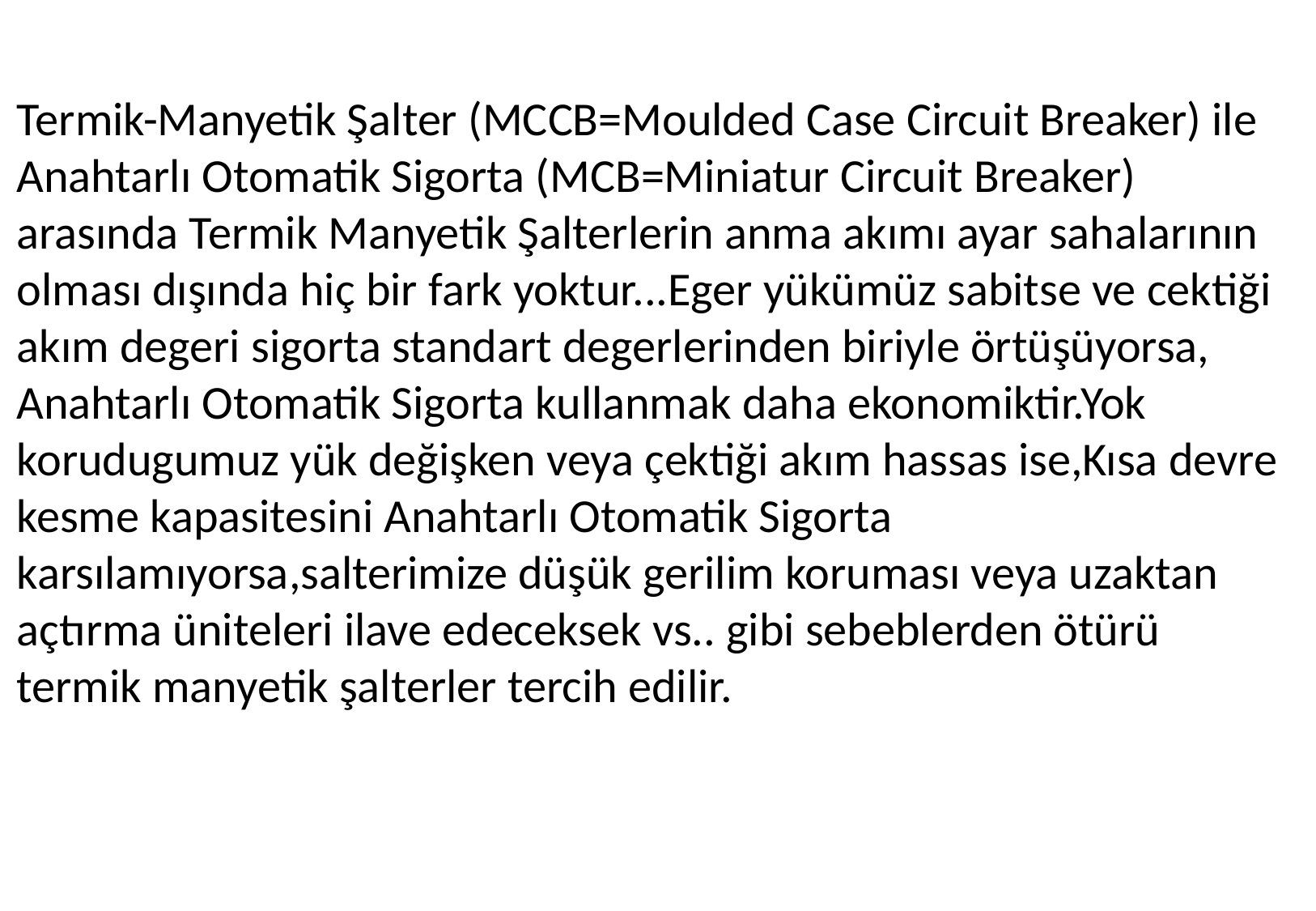

Termik-Manyetik Şalter (MCCB=Moulded Case Circuit Breaker) ile Anahtarlı Otomatik Sigorta (MCB=Miniatur Circuit Breaker) arasında Termik Manyetik Şalterlerin anma akımı ayar sahalarının olması dışında hiç bir fark yoktur...Eger yükümüz sabitse ve cektiği akım degeri sigorta standart degerlerinden biriyle örtüşüyorsa, Anahtarlı Otomatik Sigorta kullanmak daha ekonomiktir.Yok korudugumuz yük değişken veya çektiği akım hassas ise,Kısa devre kesme kapasitesini Anahtarlı Otomatik Sigorta karsılamıyorsa,salterimize düşük gerilim koruması veya uzaktan açtırma üniteleri ilave edeceksek vs.. gibi sebeblerden ötürü termik manyetik şalterler tercih edilir.